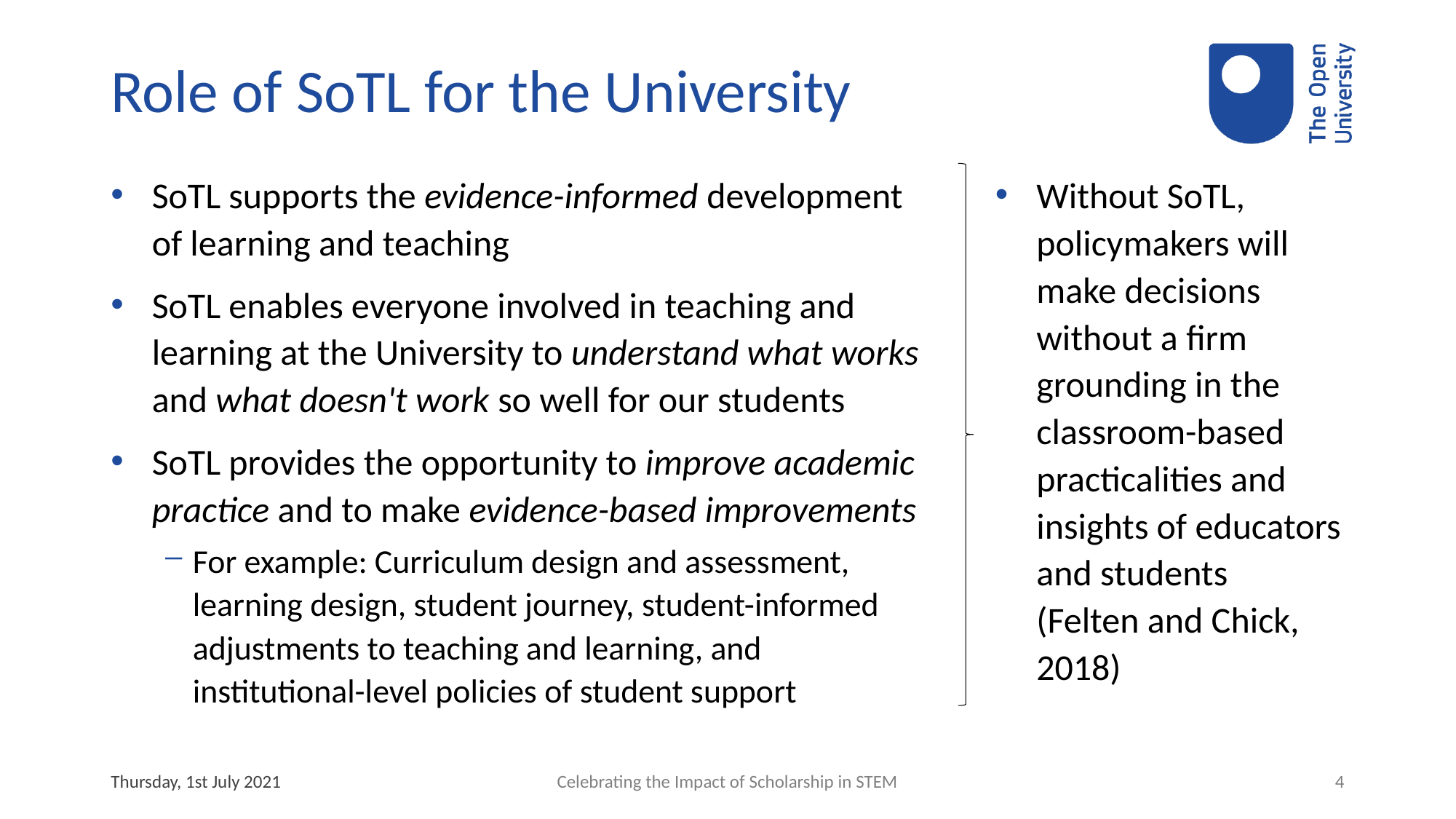

# Role of SoTL for the University
SoTL supports the evidence-informed development of learning and teaching
SoTL enables everyone involved in teaching and learning at the University to understand what works and what doesn't work so well for our students
SoTL provides the opportunity to improve academic practice and to make evidence-based improvements
For example: Curriculum design and assessment, learning design, student journey, student-informed adjustments to teaching and learning, and institutional-level policies of student support

Without SoTL, policymakers will make decisions without a firm grounding in the classroom-based practicalities and insights of educators and students
(Felten and Chick, 2018)

Thursday, 1st July 2021
Celebrating the Impact of Scholarship in STEM
4